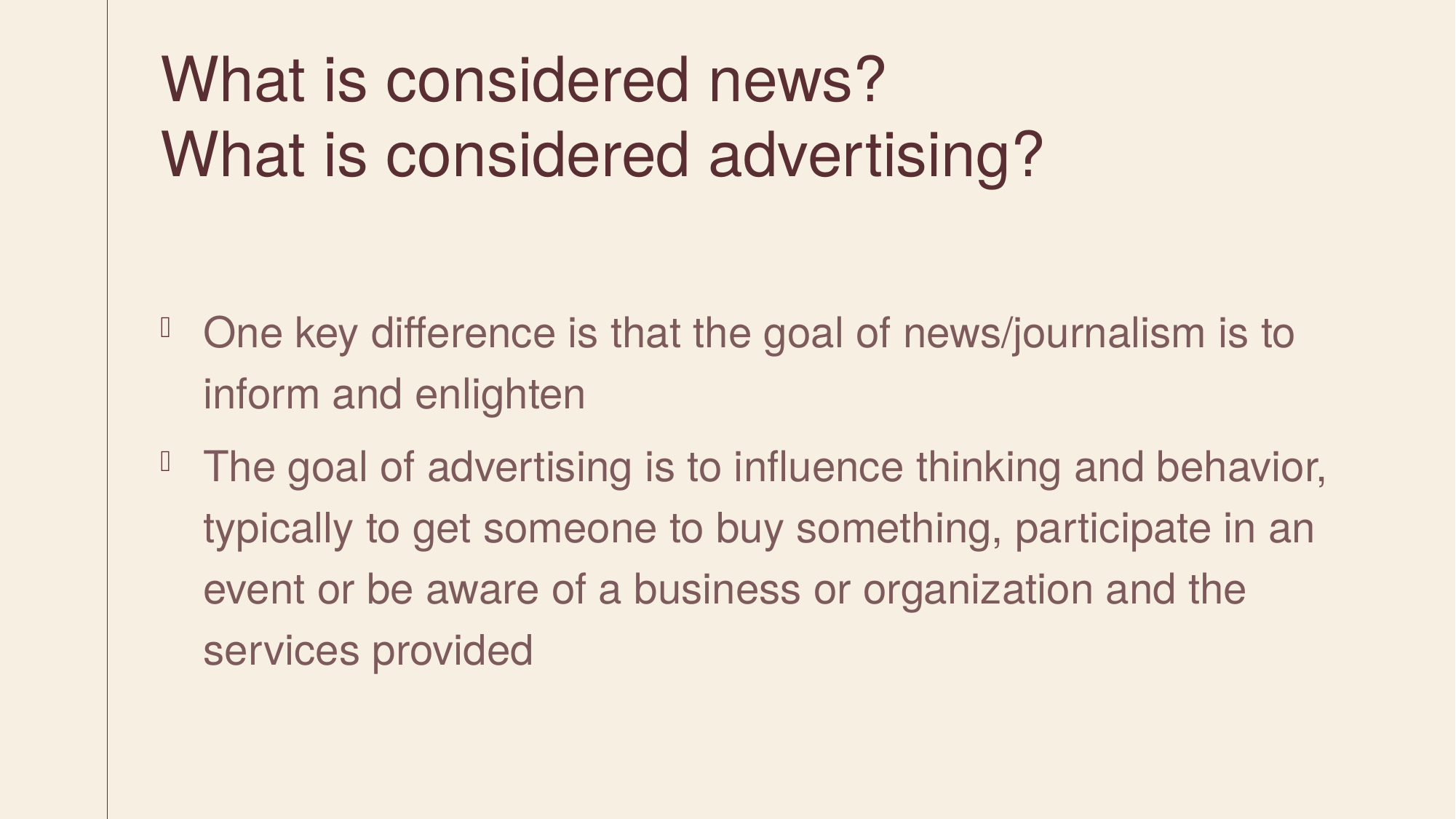

# What is considered news? What is considered advertising?

One key difference is that the goal of news/journalism is to inform and enlighten
The goal of advertising is to influence thinking and behavior, typically to get someone to buy something, participate in an event or be aware of a business or organization and the services provided